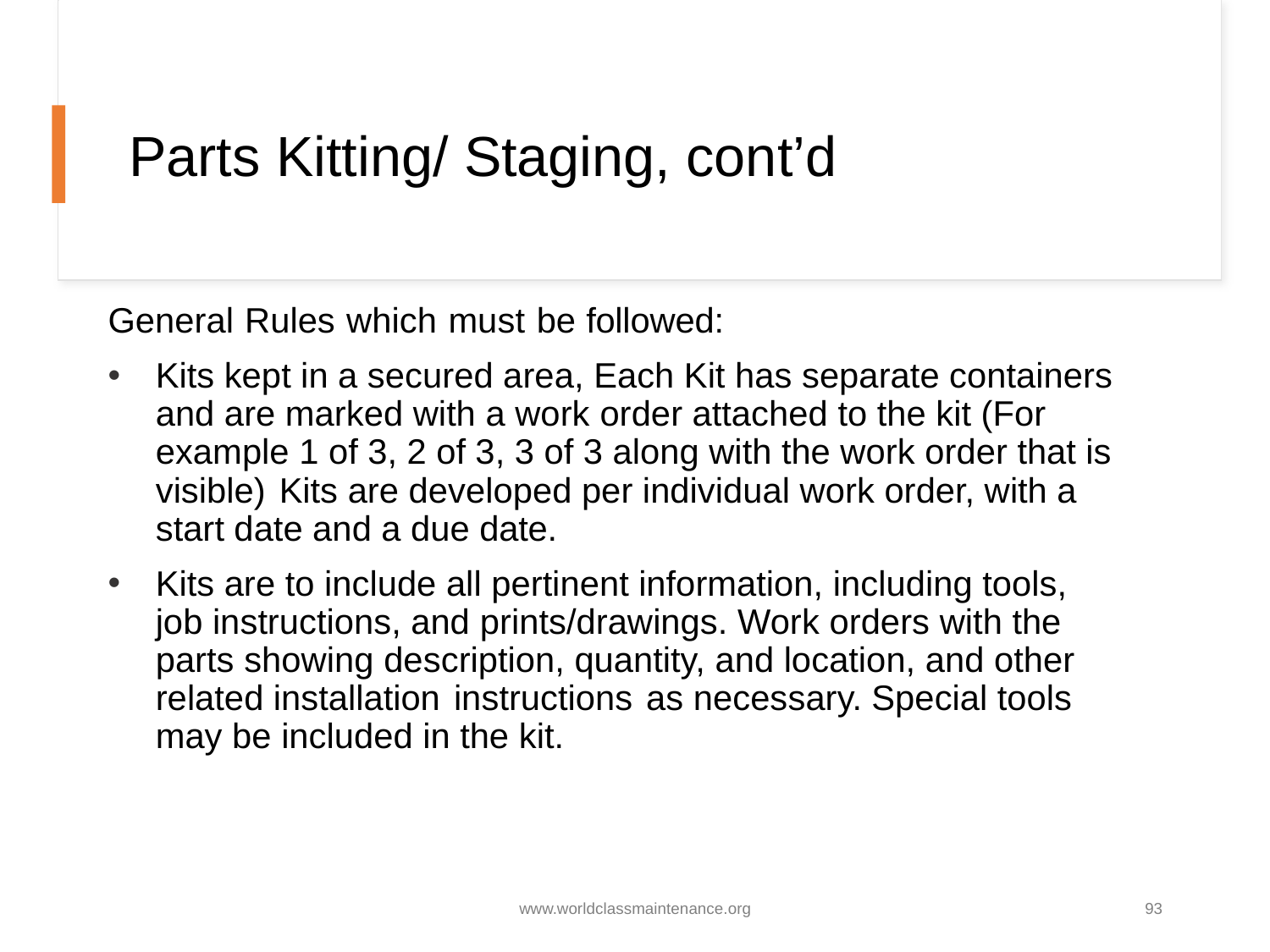

# Parts Kitting/ Staging, cont’d

General Rules which must be followed:
Kits kept in a secured area, Each Kit has separate containers and are marked with a work order attached to the kit (For example 1 of 3, 2 of 3, 3 of 3 along with the work order that is visible) Kits are developed per individual work order, with a start date and a due date.
Kits are to include all pertinent information, including tools, job instructions, and prints/drawings. Work orders with the parts showing description, quantity, and location, and other related installation instructions as necessary. Special tools may be included in the kit.

www.worldclassmaintenance.org
93